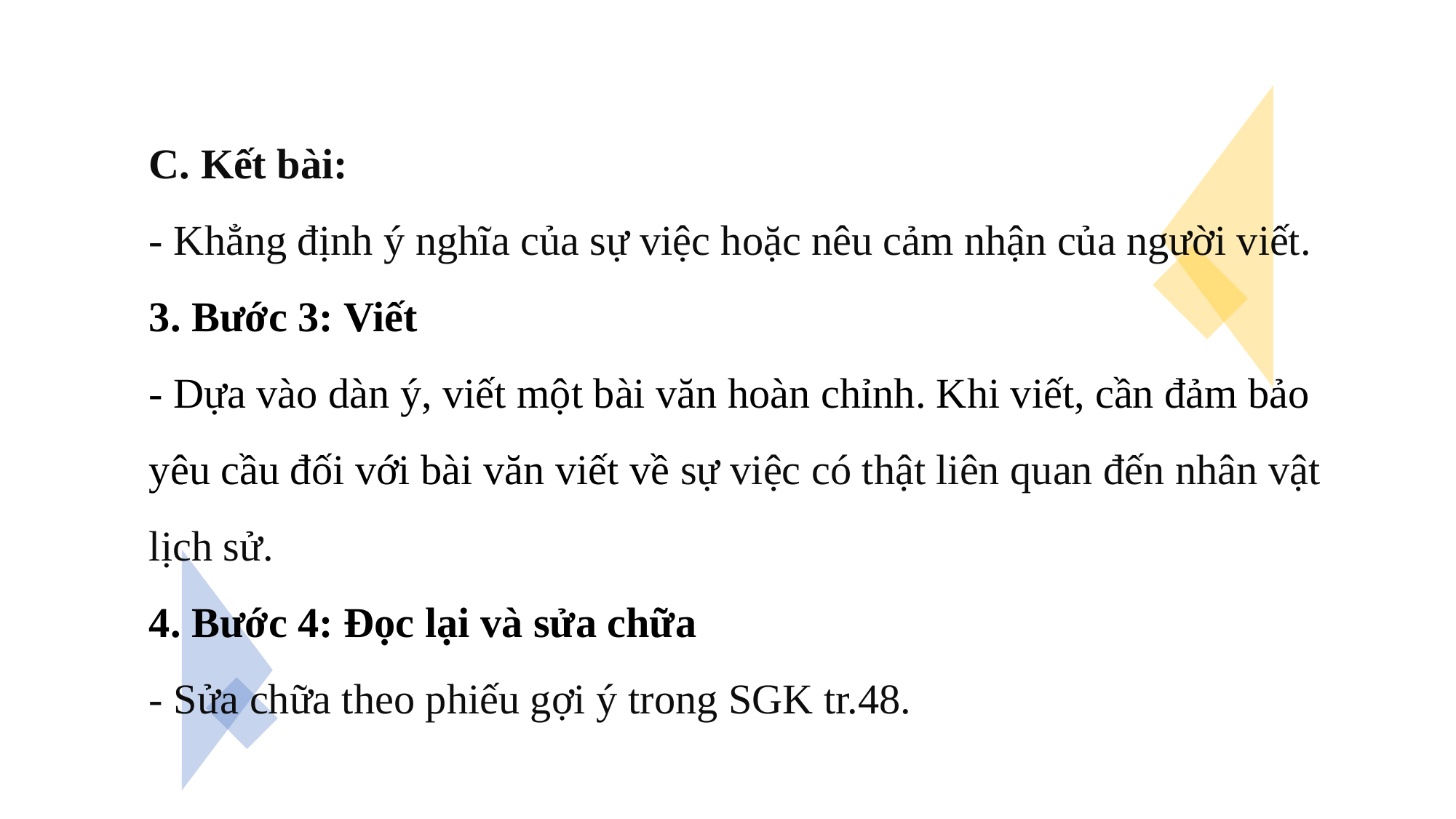

C. Kết bài:
- Khẳng định ý nghĩa của sự việc hoặc nêu cảm nhận của người viết.
3. Bước 3: Viết
- Dựa vào dàn ý, viết một bài văn hoàn chỉnh. Khi viết, cần đảm bảo yêu cầu đối với bài văn viết về sự việc có thật liên quan đến nhân vật lịch sử.
4. Bước 4: Đọc lại và sửa chữa
- Sửa chữa theo phiếu gợi ý trong SGK tr.48.